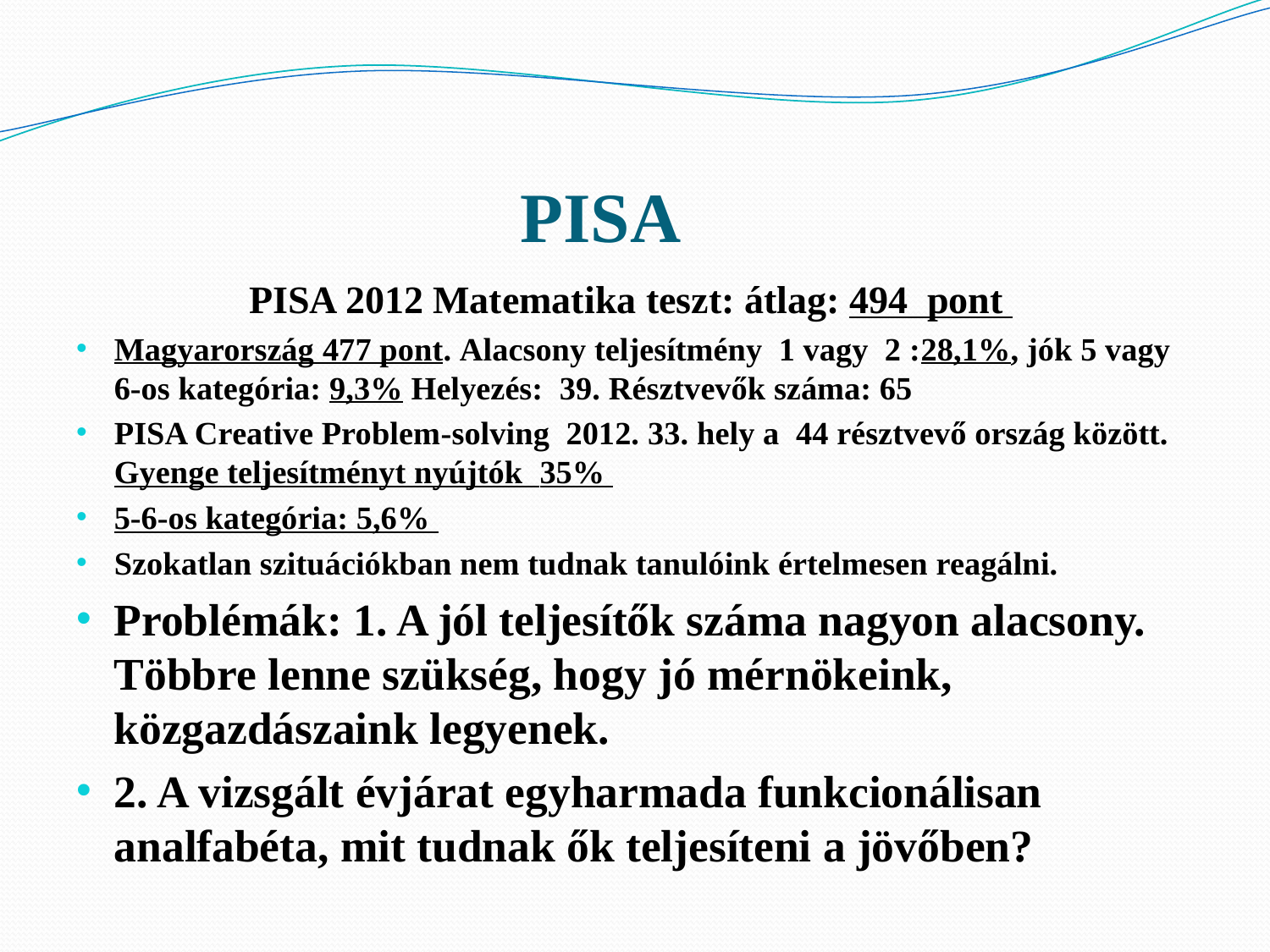

# PISA
PISA 2012 Matematika teszt: átlag: 494  pont
Magyarország 477 pont. Alacsony teljesítmény  1 vagy  2 :28,1%, jók 5 vagy 6-os kategória: 9,3% Helyezés:  39. Résztvevők száma: 65
PISA Creative Problem-solving  2012. 33. hely a  44 résztvevő ország között.  Gyenge teljesítményt nyújtók  35%
5-6-os kategória: 5,6%
Szokatlan szituációkban nem tudnak tanulóink értelmesen reagálni.
Problémák: 1. A jól teljesítők száma nagyon alacsony. Többre lenne szükség, hogy jó mérnökeink, közgazdászaink legyenek.
2. A vizsgált évjárat egyharmada funkcionálisan analfabéta, mit tudnak ők teljesíteni a jövőben?